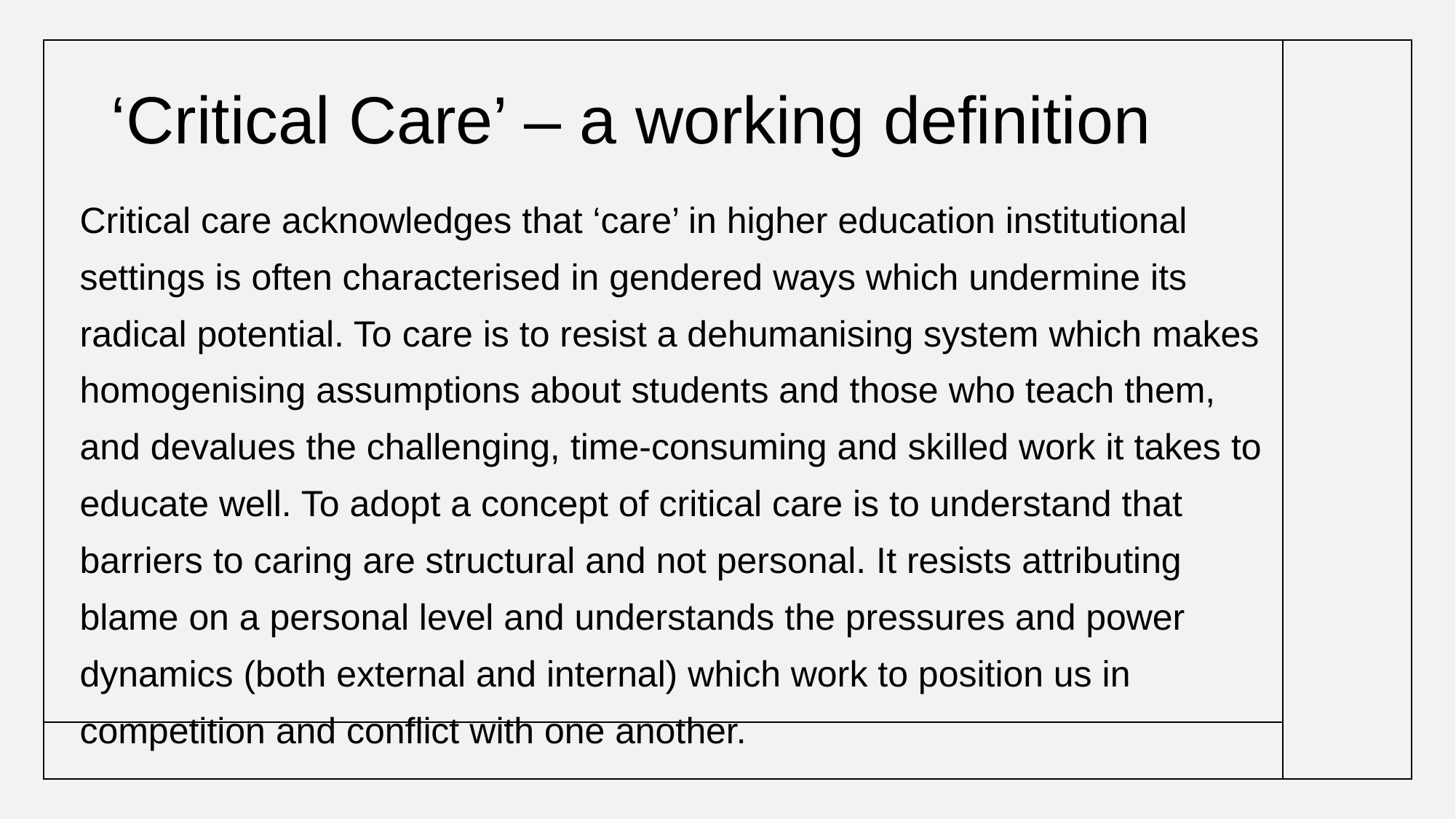

# ‘Critical Care’ – a working definition
Critical care acknowledges that ‘care’ in higher education institutional settings is often characterised in gendered ways which undermine its radical potential. To care is to resist a dehumanising system which makes homogenising assumptions about students and those who teach them, and devalues the challenging, time-consuming and skilled work it takes to educate well. To adopt a concept of critical care is to understand that barriers to caring are structural and not personal. It resists attributing blame on a personal level and understands the pressures and power dynamics (both external and internal) which work to position us in competition and conflict with one another.